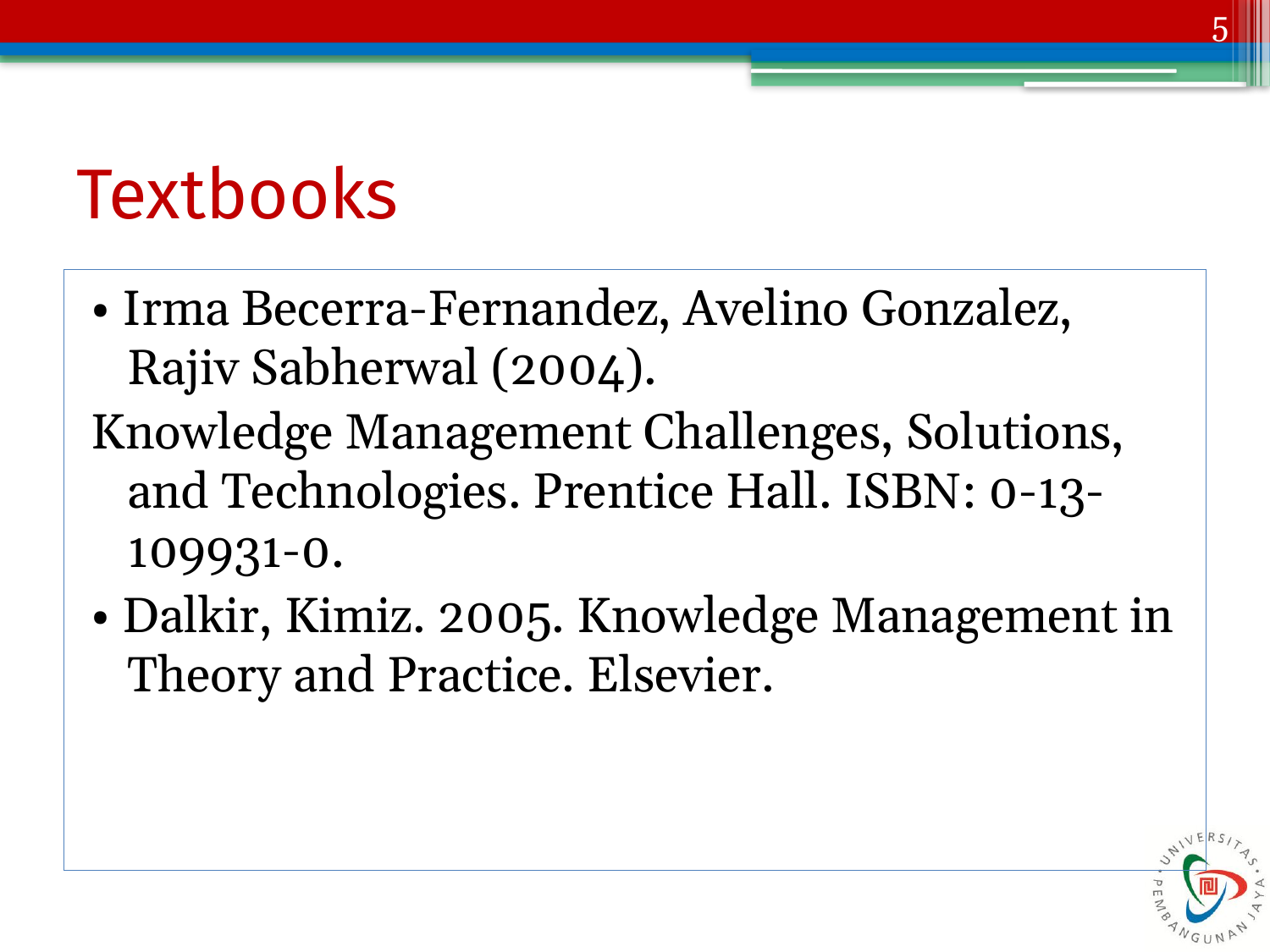

5
# Textbooks
• Irma Becerra-Fernandez, Avelino Gonzalez, Rajiv Sabherwal (2004).
Knowledge Management Challenges, Solutions, and Technologies. Prentice Hall. ISBN: 0-13-109931-0.
• Dalkir, Kimiz. 2005. Knowledge Management in Theory and Practice. Elsevier.